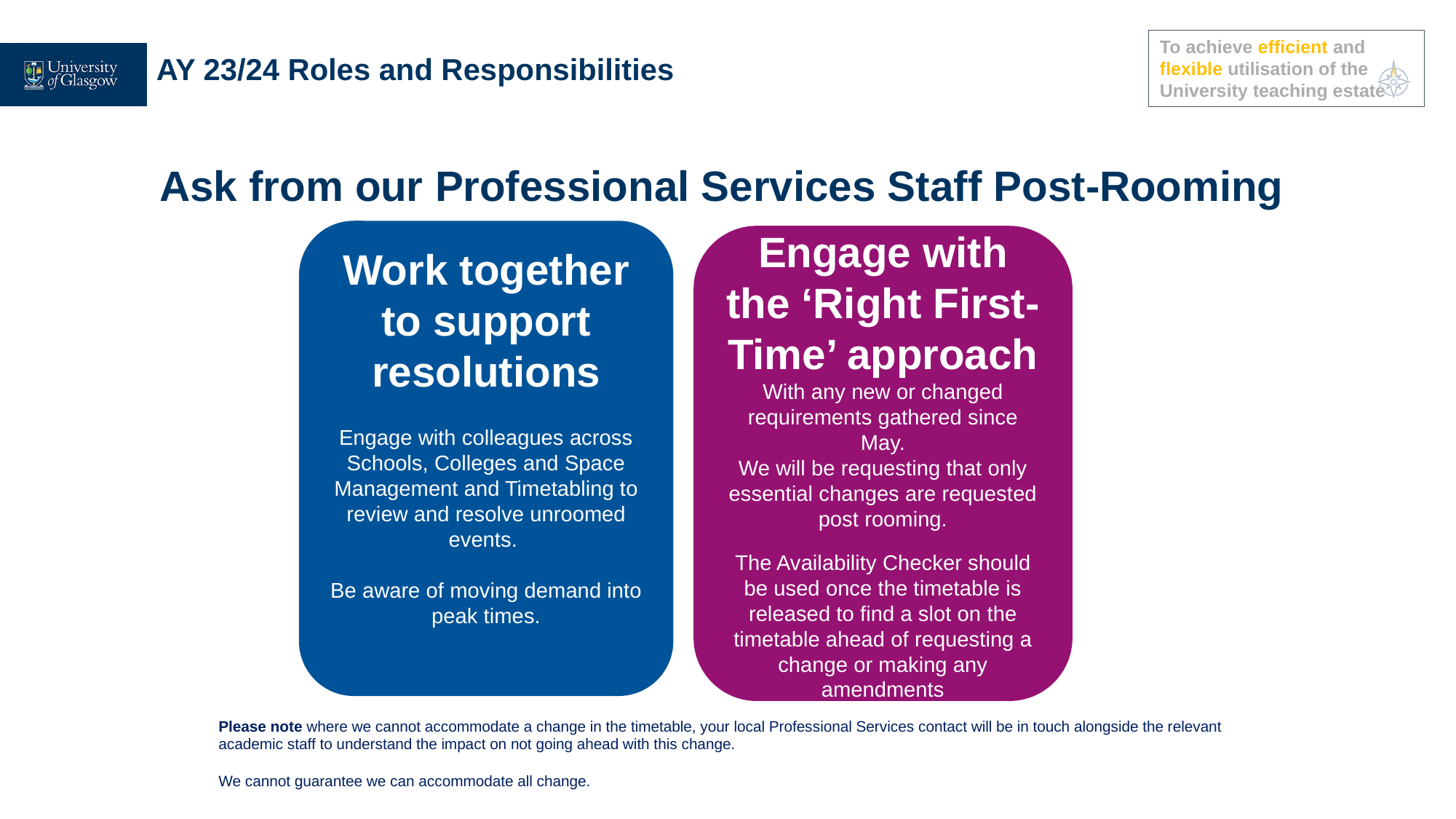

To achieve efficient and flexible utilisation of the University teaching estate

AY 23/24 Roles and Responsibilities
Ask from our Professional Services Staff Post-Rooming
Work together to support resolutions

Engage with colleagues across Schools, Colleges and Space Management and Timetabling to review and resolve unroomed events.

Be aware of moving demand into peak times.
Engage with the ‘Right First-Time’ approach
With any new or changed requirements gathered since May.
We will be requesting that only essential changes are requested post rooming.

The Availability Checker should be used once the timetable is released to find a slot on the timetable ahead of requesting a change or making any amendments
Please note where we cannot accommodate a change in the timetable, your local Professional Services contact will be in touch alongside the relevant academic staff to understand the impact on not going ahead with this change.

We cannot guarantee we can accommodate all change.